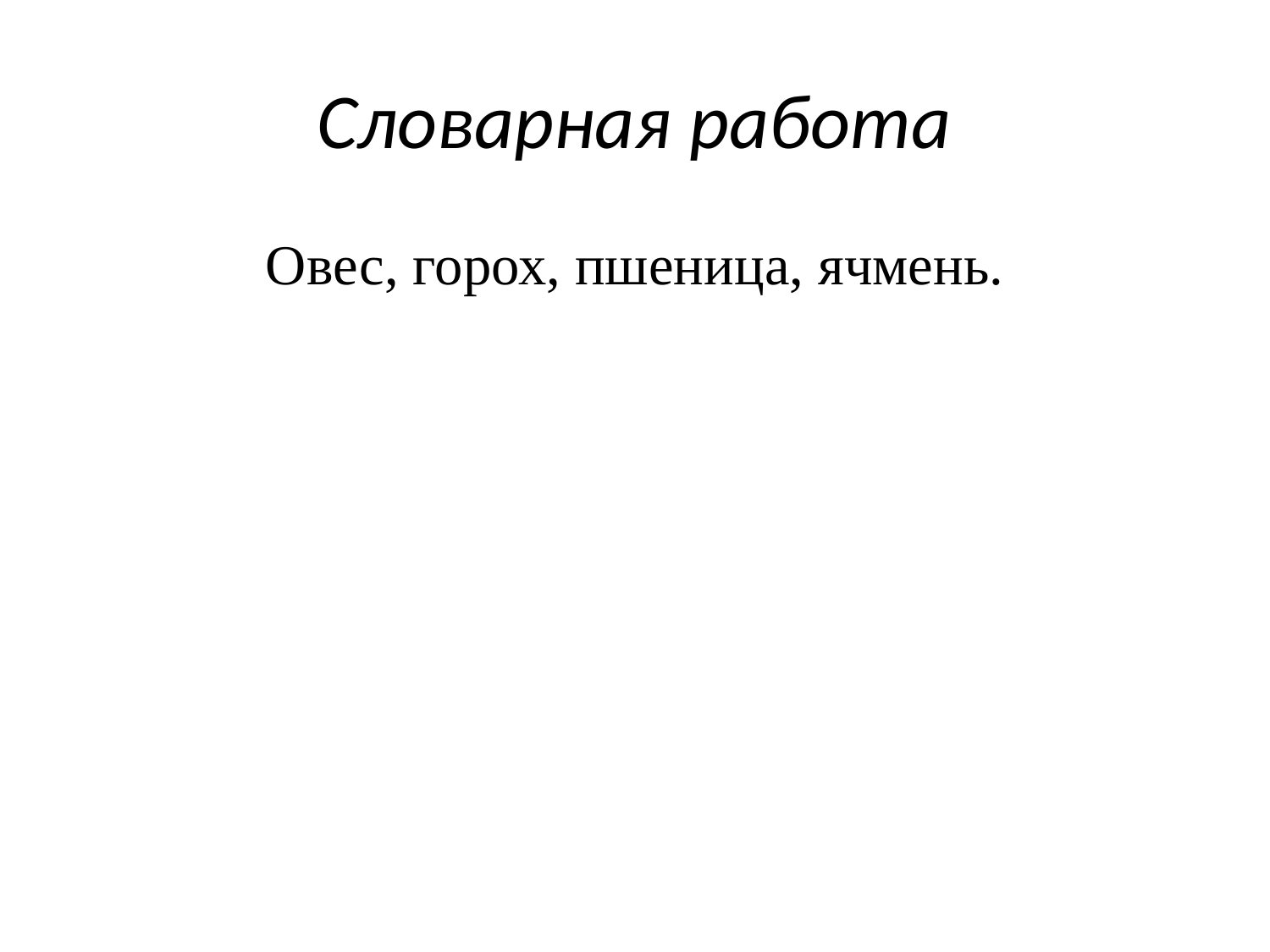

# Словарная работа
Овес, горох, пшеница, ячмень.